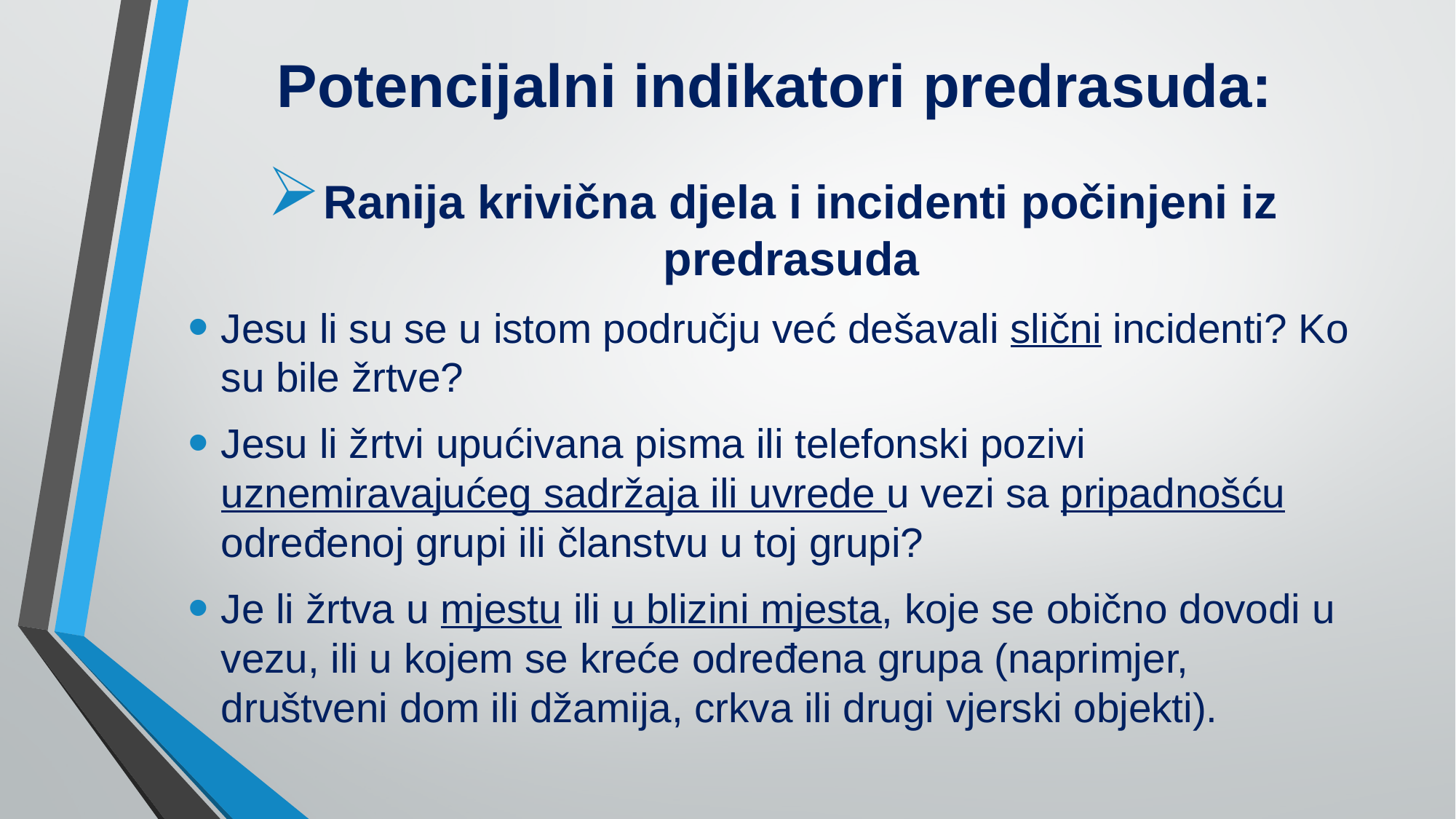

# Potencijalni indikatori predrasuda:
Ranija krivična djela i incidenti počinjeni iz predrasuda
Jesu li su se u istom području već dešavali slični incidenti? Ko su bile žrtve?
Jesu li žrtvi upućivana pisma ili telefonski pozivi uznemiravajućeg sadržaja ili uvrede u vezi sa pripadnošću određenoj grupi ili članstvu u toj grupi?
Je li žrtva u mjestu ili u blizini mjesta, koje se obično dovodi u vezu, ili u kojem se kreće određena grupa (naprimjer, društveni dom ili džamija, crkva ili drugi vjerski objekti).